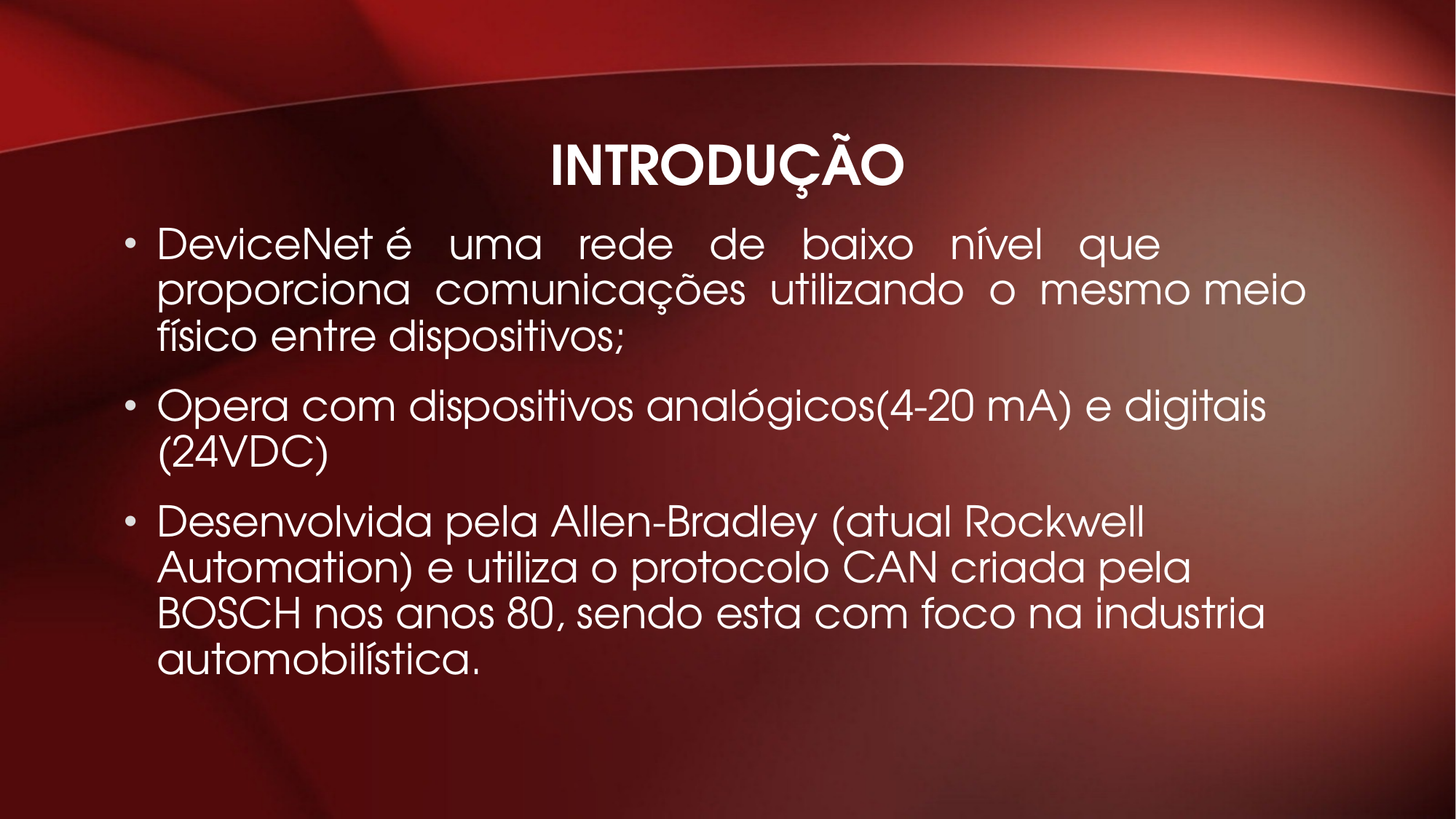

# Introdução
DeviceNet é   uma   rede   de   baixo   nível   que proporciona  comunicações  utilizando  o  mesmo meio físico entre dispositivos;
Opera com dispositivos analógicos(4-20 mA) e digitais (24VDC)
Desenvolvida pela Allen-Bradley (atual Rockwell Automation) e utiliza o protocolo CAN criada pela BOSCH nos anos 80, sendo esta com foco na industria automobilística.